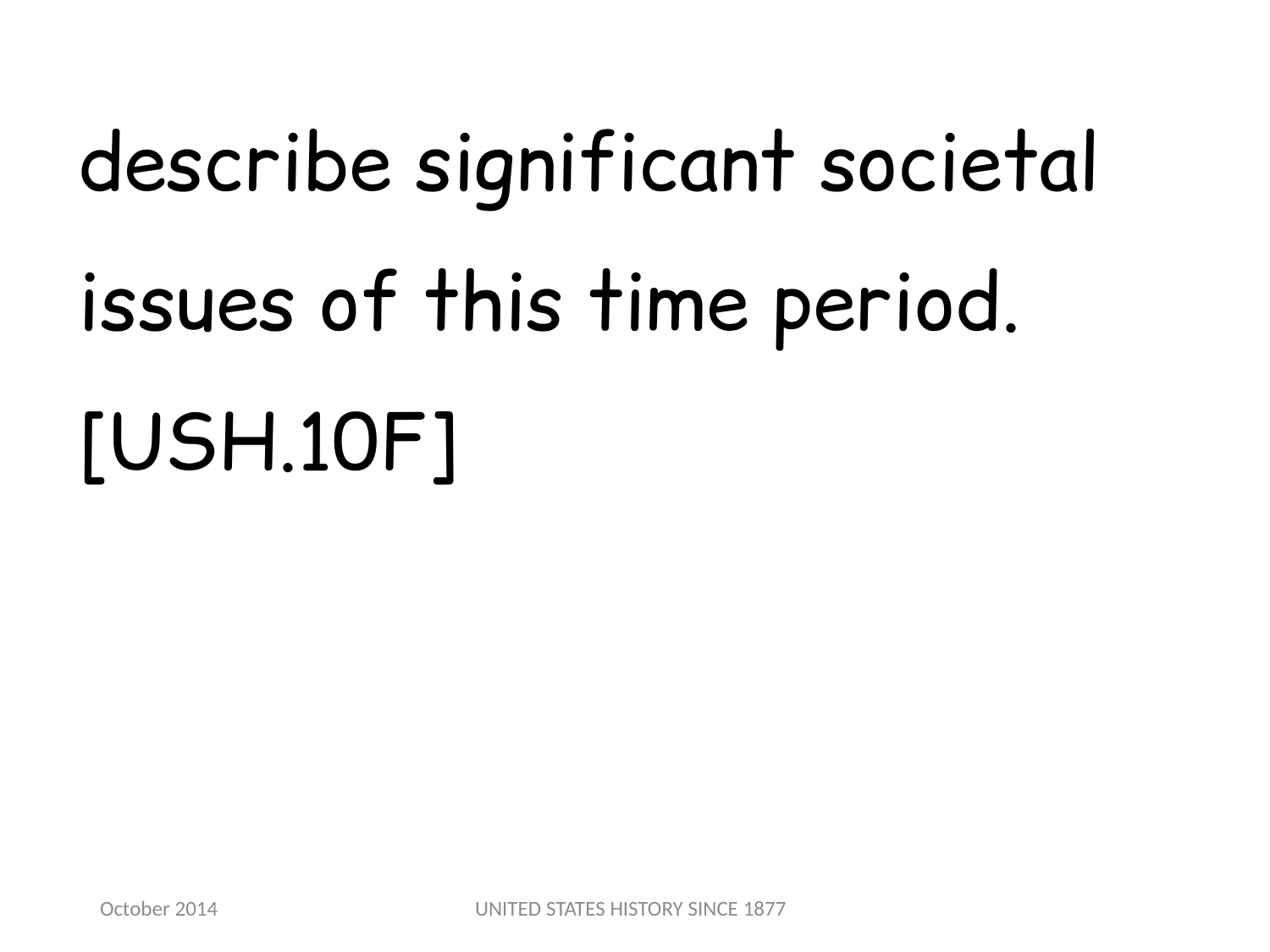

describe significant societal issues of this time period.[USH.10F]
October 2014
UNITED STATES HISTORY SINCE 1877